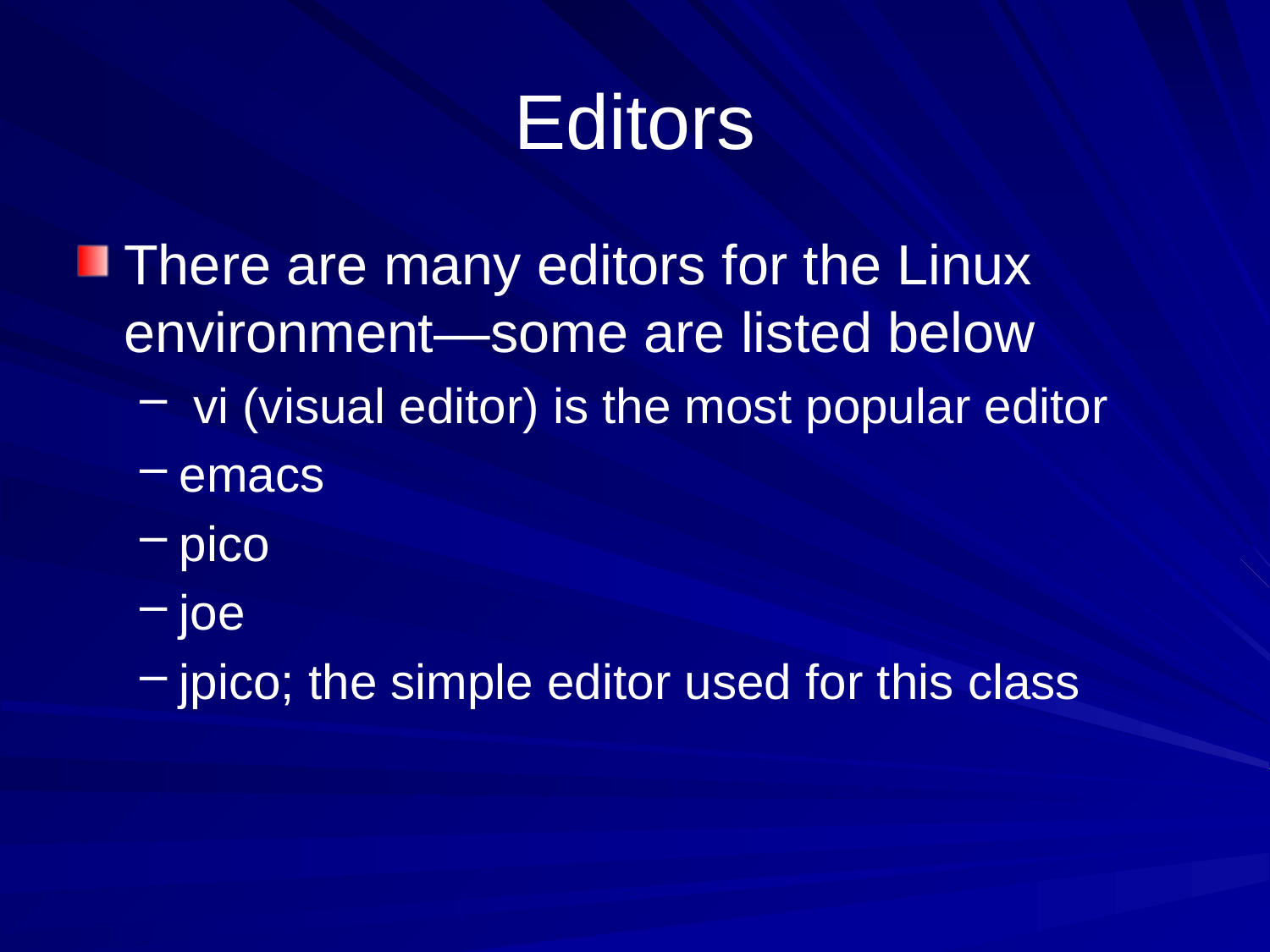

# Editors
There are many editors for the Linux environment—some are listed below
 vi (visual editor) is the most popular editor
emacs
pico
joe
jpico; the simple editor used for this class